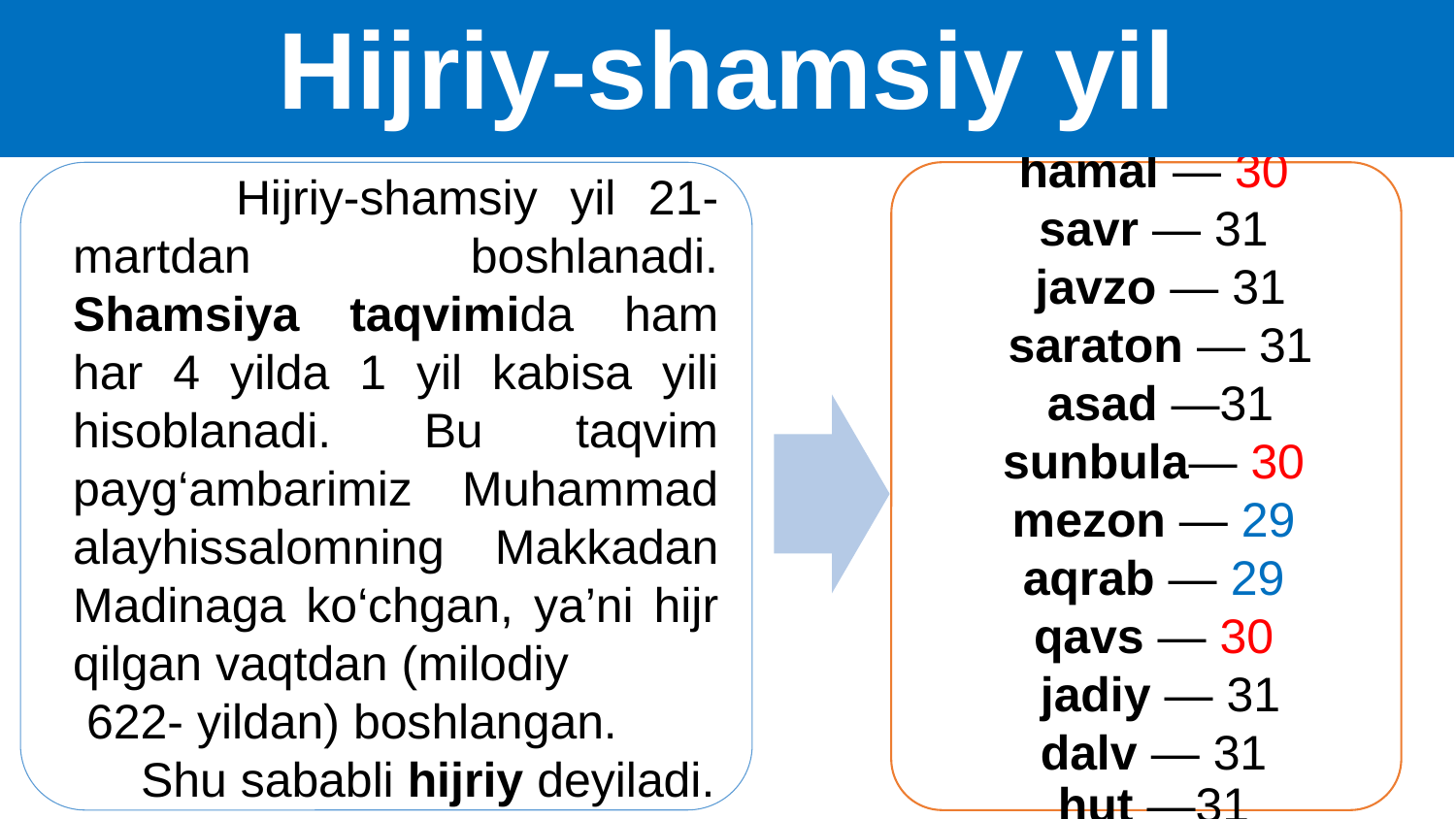

Hijriy-shamsiy yil
     Hijriy-shamsiy yil 21- martdan boshlanadi. Shamsiya taqvimida ham har 4 yilda 1 yil kabisa yili hisoblanadi. Bu taqvim payg‘ambarimiz Muhammad alayhissalomning Makkadan Madinaga ko‘chgan, ya’ni hijr qilgan vaqtdan (milodiy             622- yildan) boshlangan.
     Shu sababli hijriy deyiladi.

hamal — 30
savr — 31
 javzo — 31
 saraton — 31
 asad —31
sunbula— 30
mezon — 29
 aqrab — 29
qavs — 30
 jadiy — 31
dalv — 31
hut —31